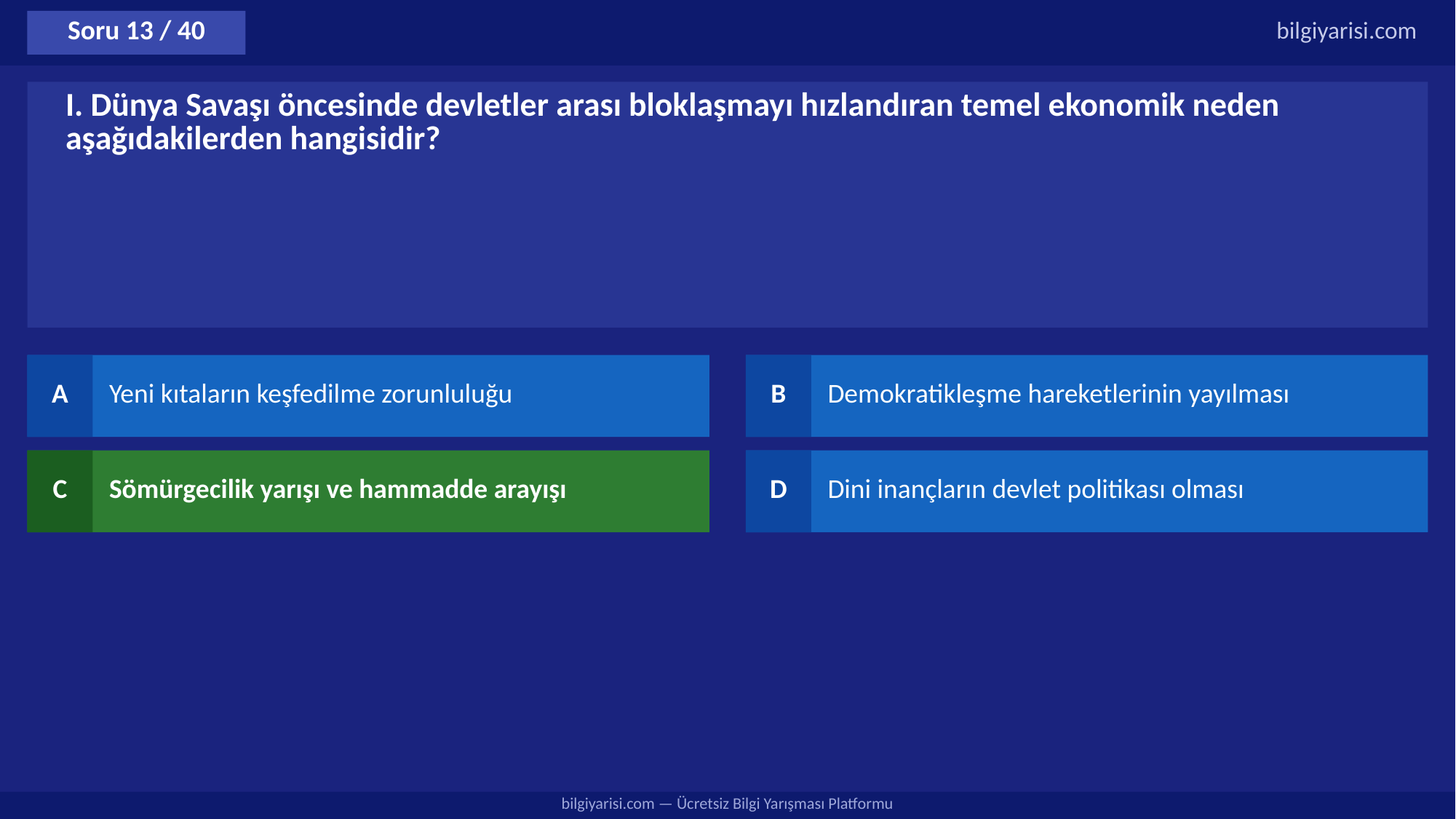

Soru 13 / 40
bilgiyarisi.com

I. Dünya Savaşı öncesinde devletler arası bloklaşmayı hızlandıran temel ekonomik neden aşağıdakilerden hangisidir?

A
Yeni kıtaların keşfedilme zorunluluğu

B
Demokratikleşme hareketlerinin yayılması

C
Sömürgecilik yarışı ve hammadde arayışı

D
Dini inançların devlet politikası olması
bilgiyarisi.com — Ücretsiz Bilgi Yarışması Platformu